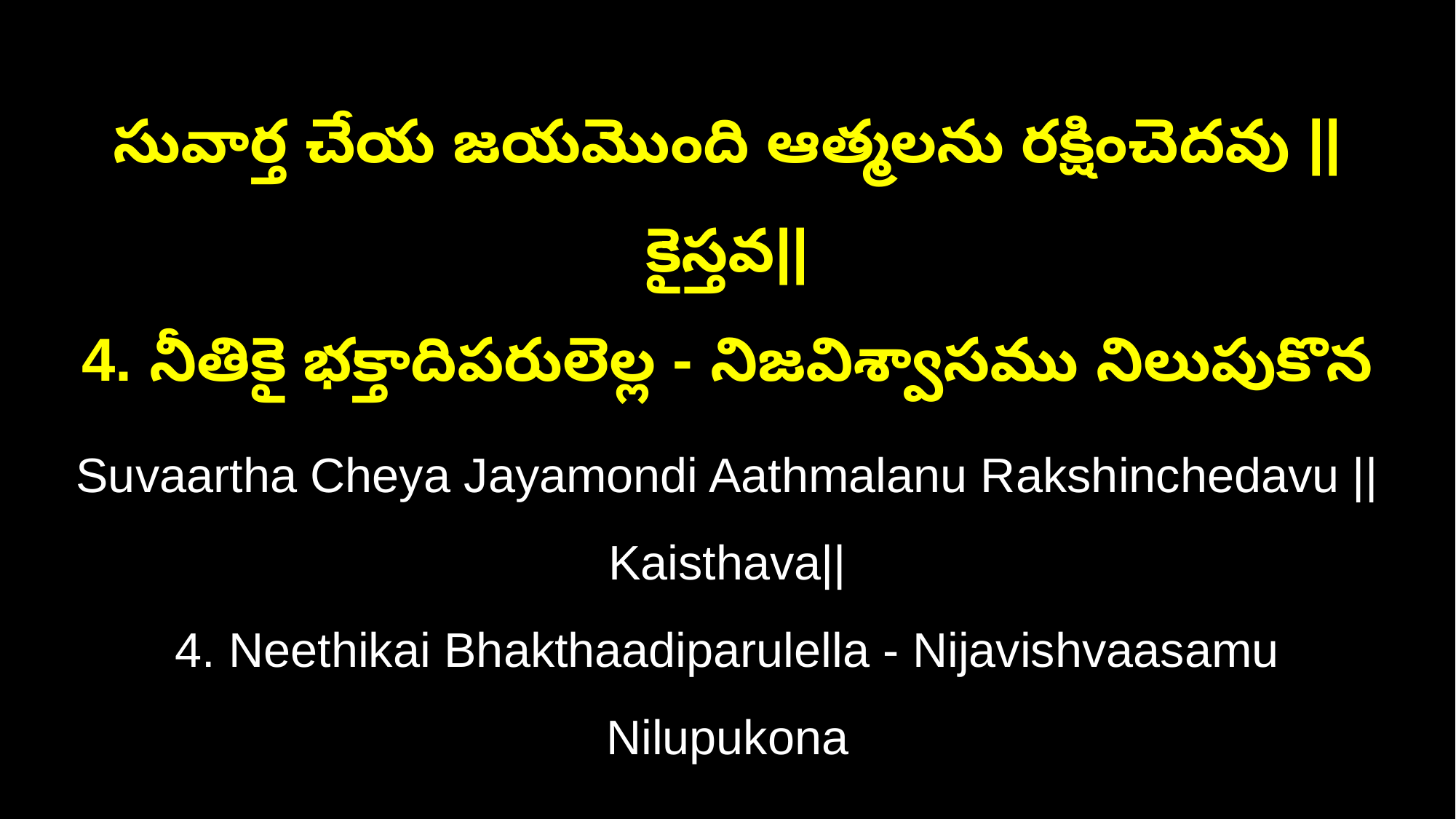

సువార్త చేయ జయమొంది ఆత్మలను రక్షించెదవు ||కైస్తవ||
4. నీతికై భక్తాదిపరులెల్ల - నిజవిశ్వాసము నిలుపుకొన
Suvaartha Cheya Jayamondi Aathmalanu Rakshinchedavu ||Kaisthava||
4. Neethikai Bhakthaadiparulella - Nijavishvaasamu Nilupukona